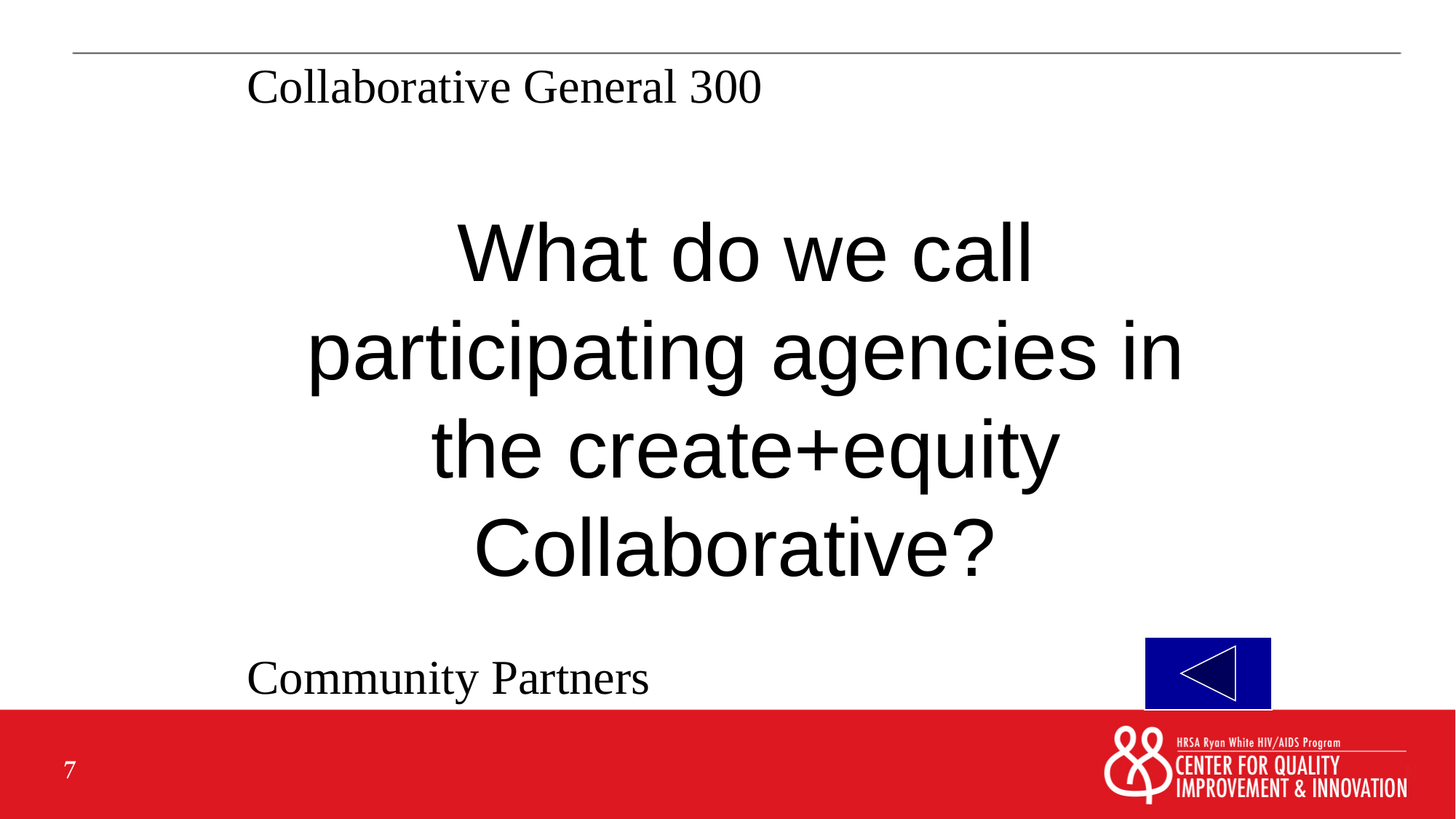

Collaborative General 300
# What do we call participating agencies in the create+equity Collaborative?

Community Partners